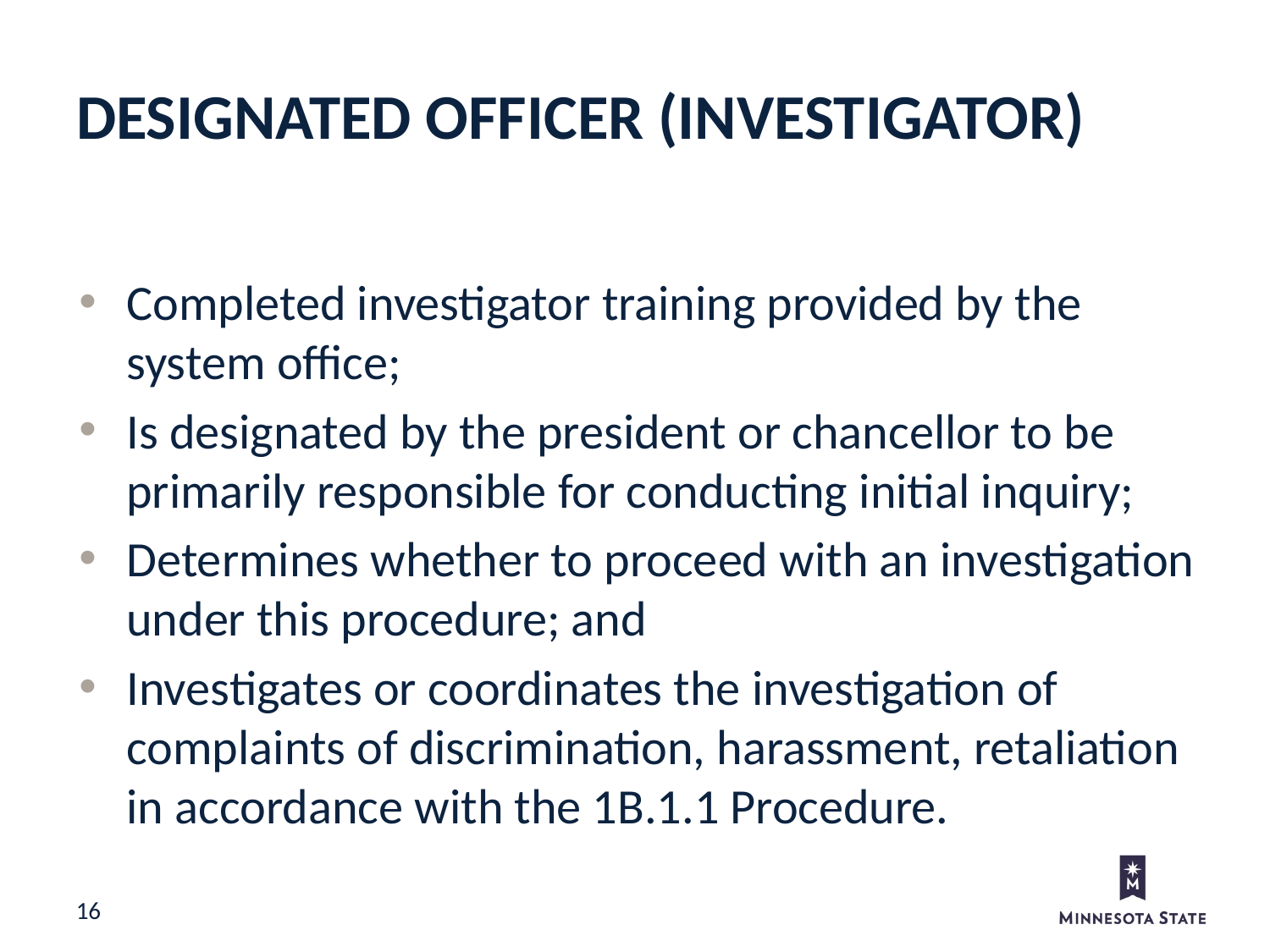

Designated Officer (Investigator)
Completed investigator training provided by the system office;
Is designated by the president or chancellor to be primarily responsible for conducting initial inquiry;
Determines whether to proceed with an investigation under this procedure; and
Investigates or coordinates the investigation of complaints of discrimination, harassment, retaliation in accordance with the 1B.1.1 Procedure.